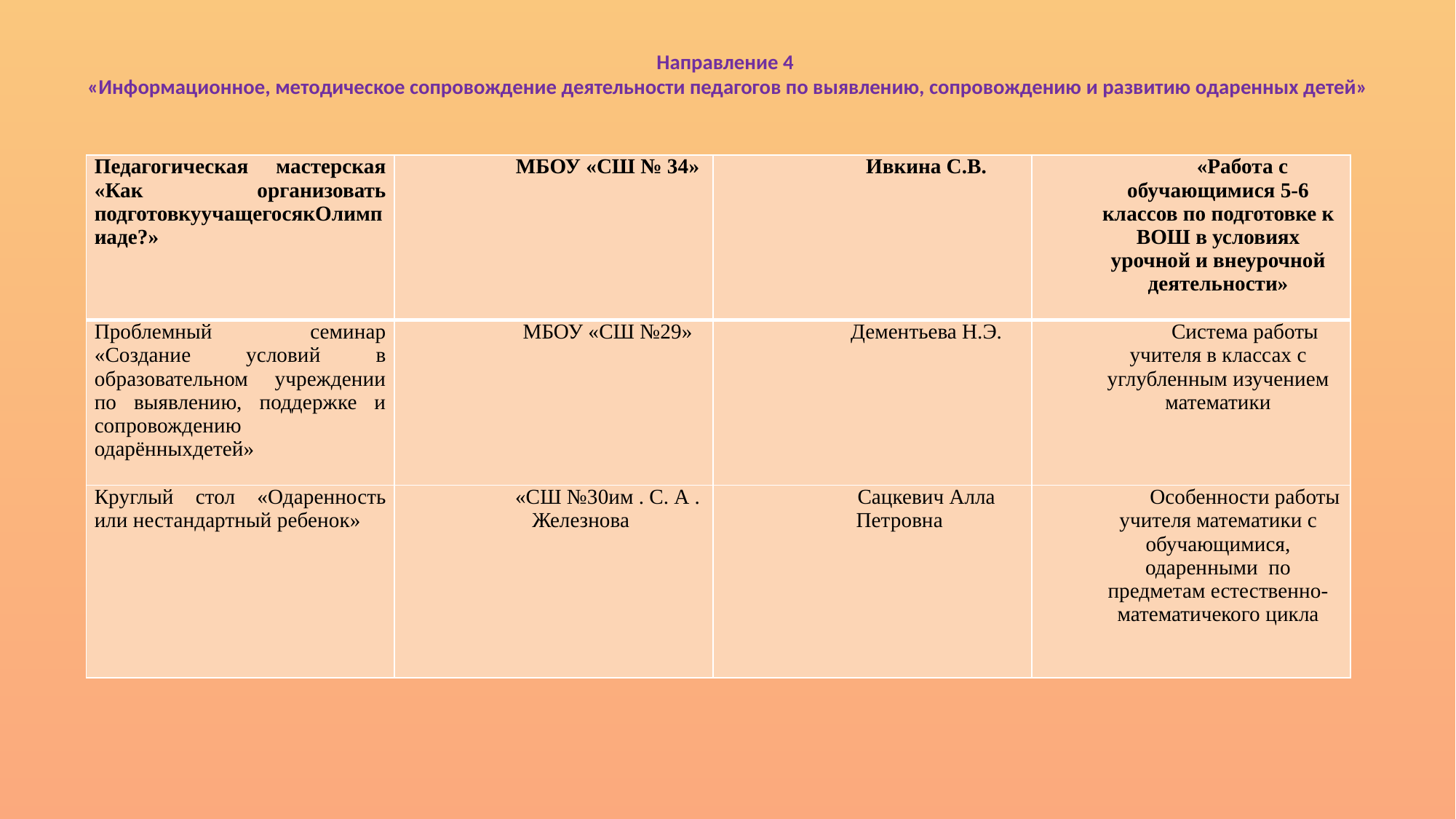

# Направление 4 «Информационное, методическое сопровождение деятельности педагогов по выявлению, сопровождению и развитию одаренных детей»
| Педагогическая мастерская «Как организовать подготовкуучащегосякОлимпиаде?» | МБОУ «СШ № 34» | Ивкина С.В. | «Работа с обучающимися 5-6 классов по подготовке к ВОШ в условиях урочной и внеурочной деятельности» |
| --- | --- | --- | --- |
| Проблемный семинар «Создание условий в образовательном учреждении по выявлению, поддержке и сопровождению одарённыхдетей» | МБОУ «СШ №29» | Дементьева Н.Э. | Система работы учителя в классах с углубленным изучением математики |
| Круглый стол «Одаренность или нестандартный ребенок» | «СШ №30им . С. А . Железнова | Сацкевич Алла Петровна | Особенности работы учителя математики с обучающимися, одаренными по предметам естественно- математичекого цикла |